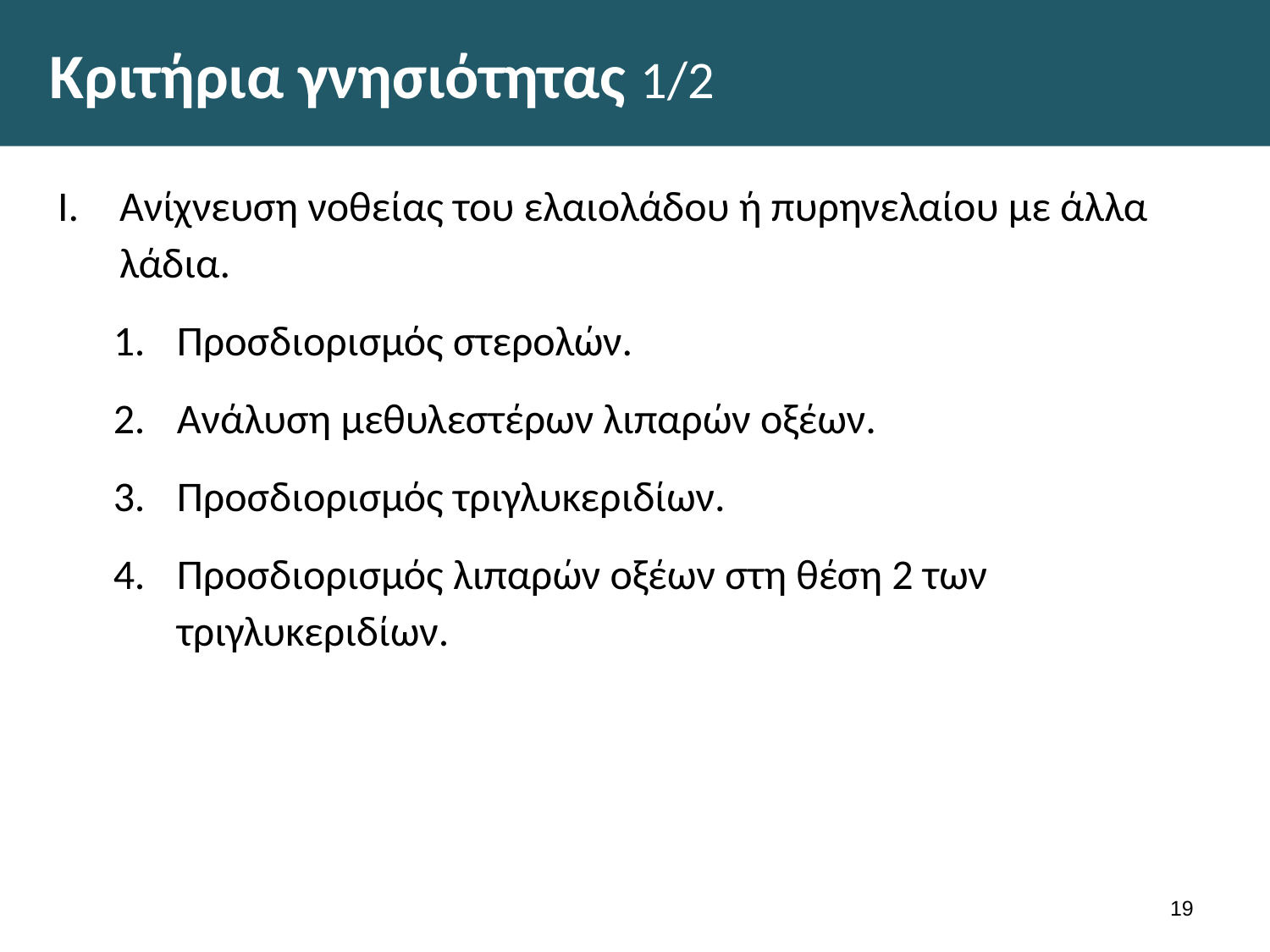

# Κριτήρια γνησιότητας 1/2
Ανίχνευση νοθείας του ελαιολάδου ή πυρηνελαίου με άλλα λάδια.
Προσδιορισμός στερολών.
Ανάλυση μεθυλεστέρων λιπαρών οξέων.
Προσδιορισμός τριγλυκεριδίων.
Προσδιορισμός λιπαρών οξέων στη θέση 2 των τριγλυκεριδίων.
19